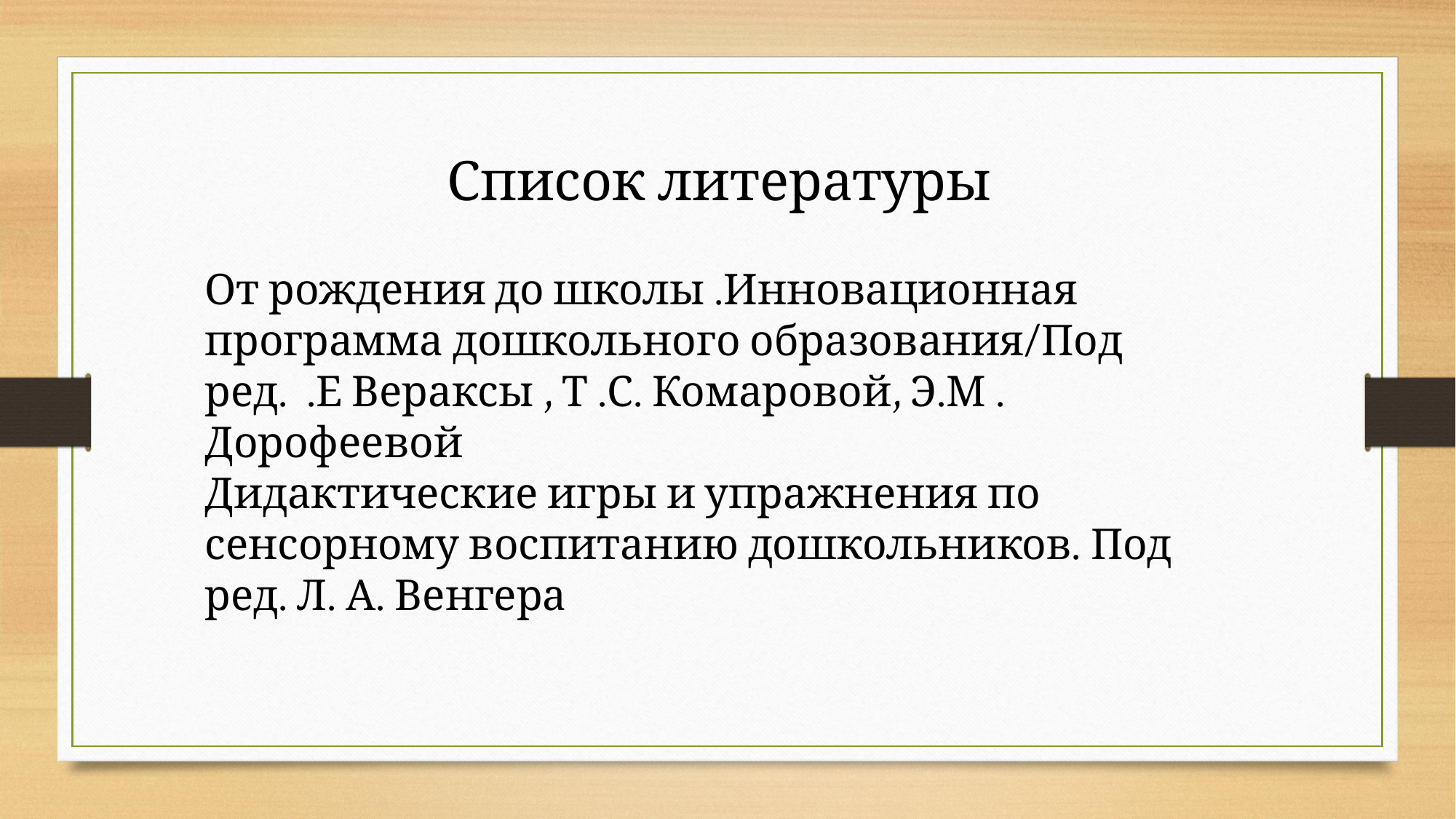

Список литературы

От рождения до школы .Инновационная программа дошкольного образования/Под ред.  .Е Вераксы , Т .С. Комаровой, Э.М . Дорофеевой
Дидактические игры и упражнения по сенсорному воспитанию дошкольников. Под ред. Л. А. Венгера